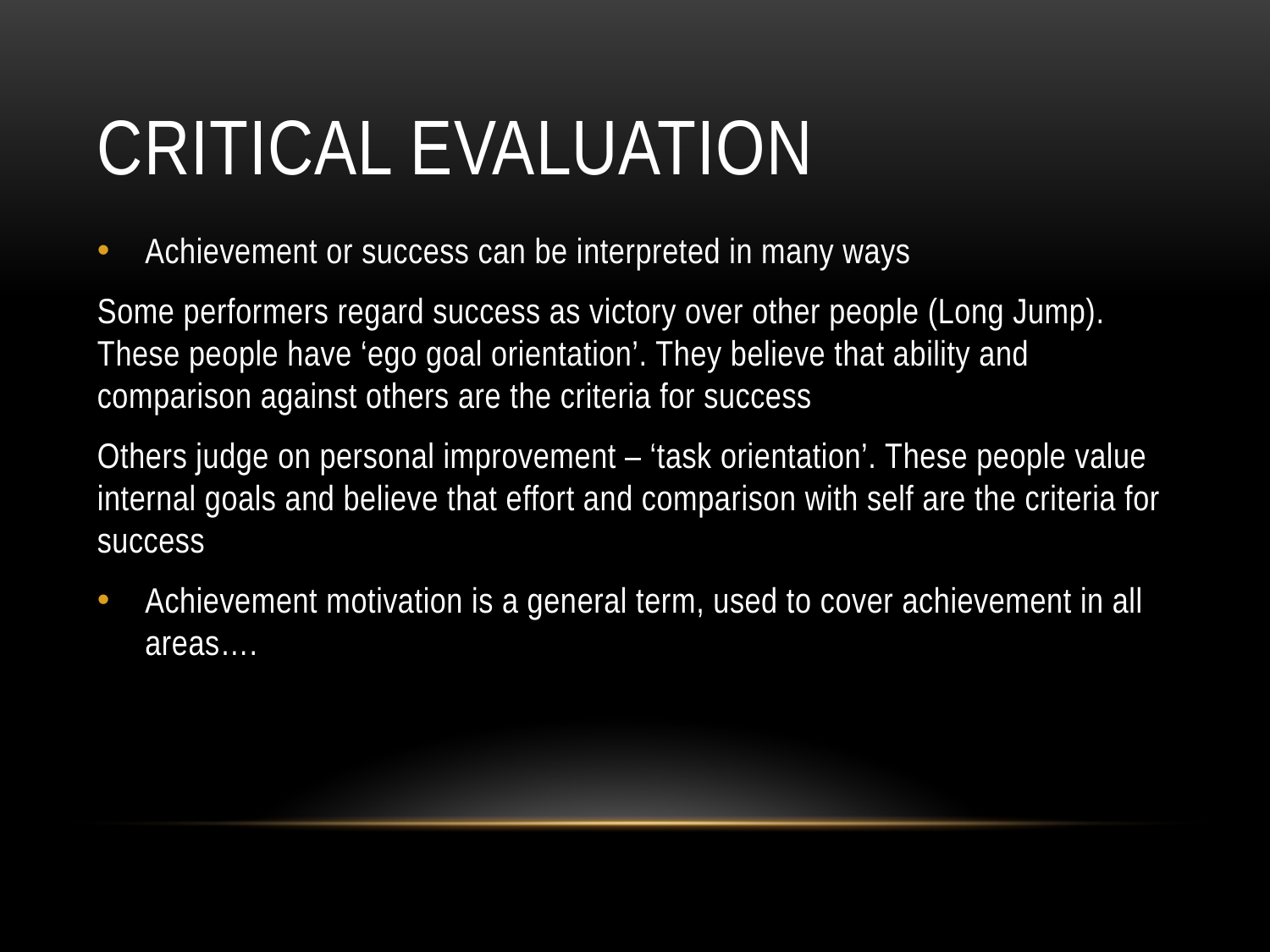

# Critical Evaluation
Achievement or success can be interpreted in many ways
Some performers regard success as victory over other people (Long Jump). These people have ‘ego goal orientation’. They believe that ability and comparison against others are the criteria for success
Others judge on personal improvement – ‘task orientation’. These people value internal goals and believe that effort and comparison with self are the criteria for success
Achievement motivation is a general term, used to cover achievement in all areas….